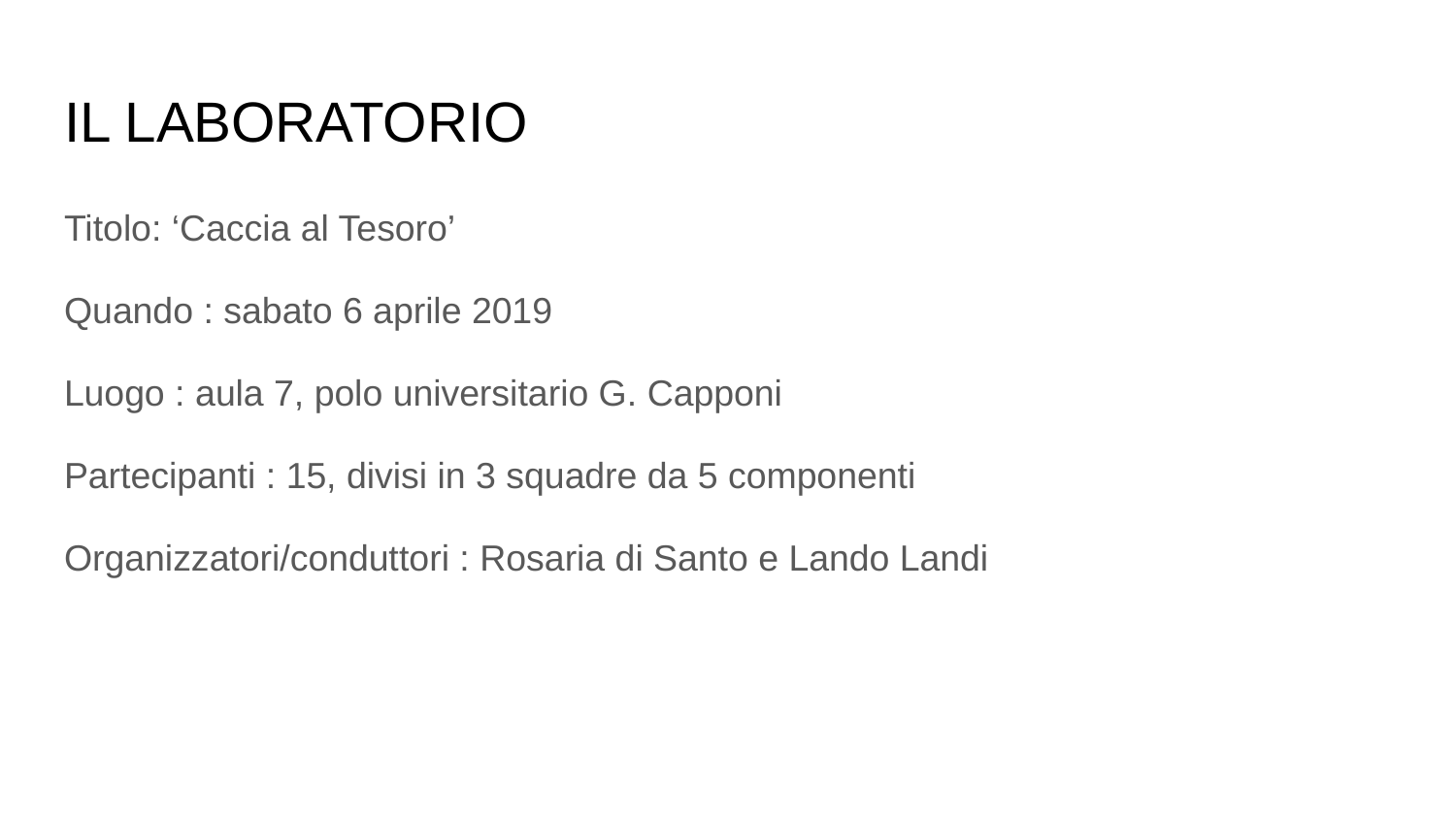

# IL LABORATORIO
Titolo: ‘Caccia al Tesoro’
Quando : sabato 6 aprile 2019
Luogo : aula 7, polo universitario G. Capponi
Partecipanti : 15, divisi in 3 squadre da 5 componenti
Organizzatori/conduttori : Rosaria di Santo e Lando Landi